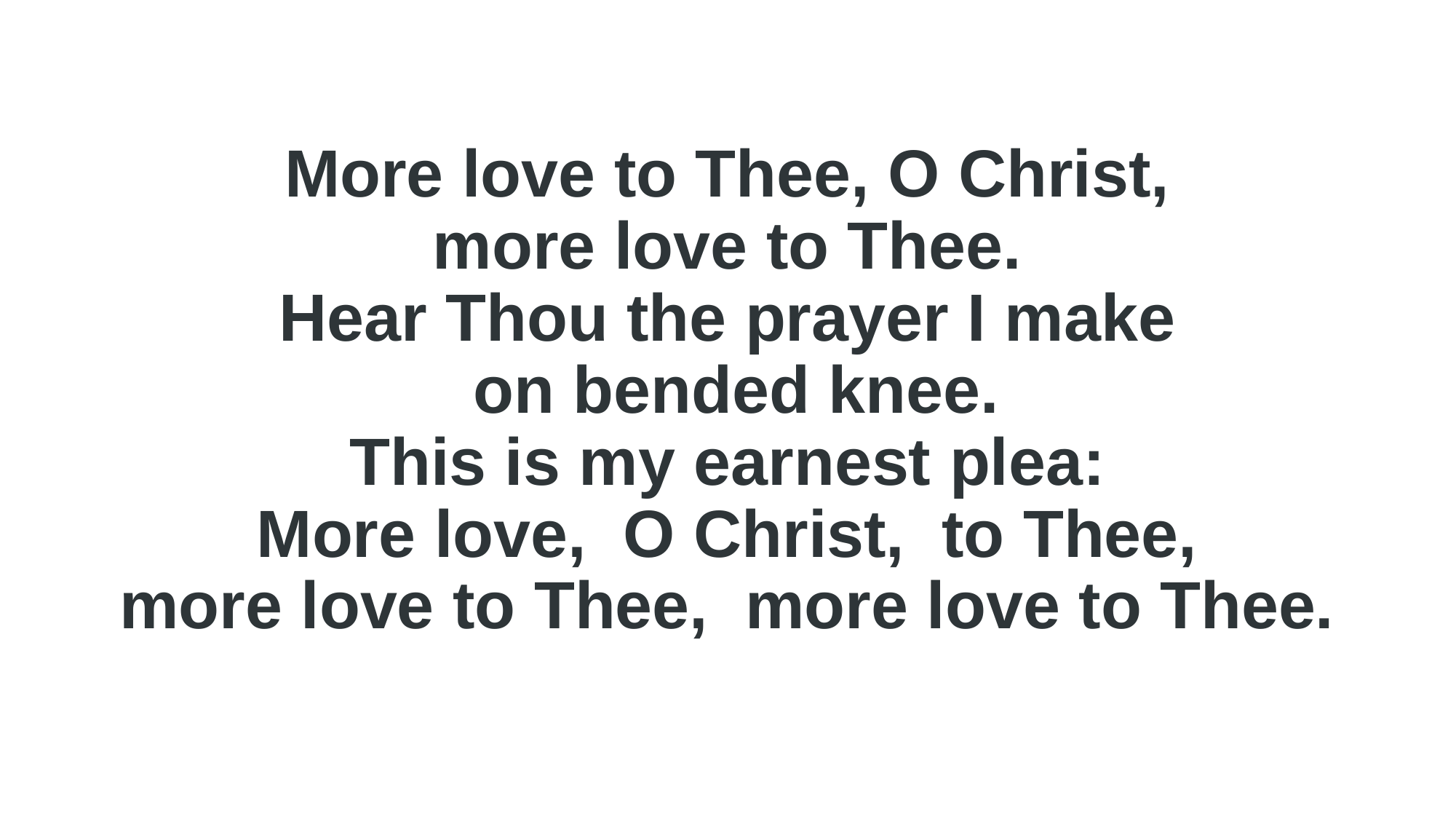

# More love to Thee, O Christ, more love to Thee. Hear Thou the prayer I make on bended knee. This is my earnest plea: More love,  O Christ,  to Thee, more love to Thee,  more love to Thee.